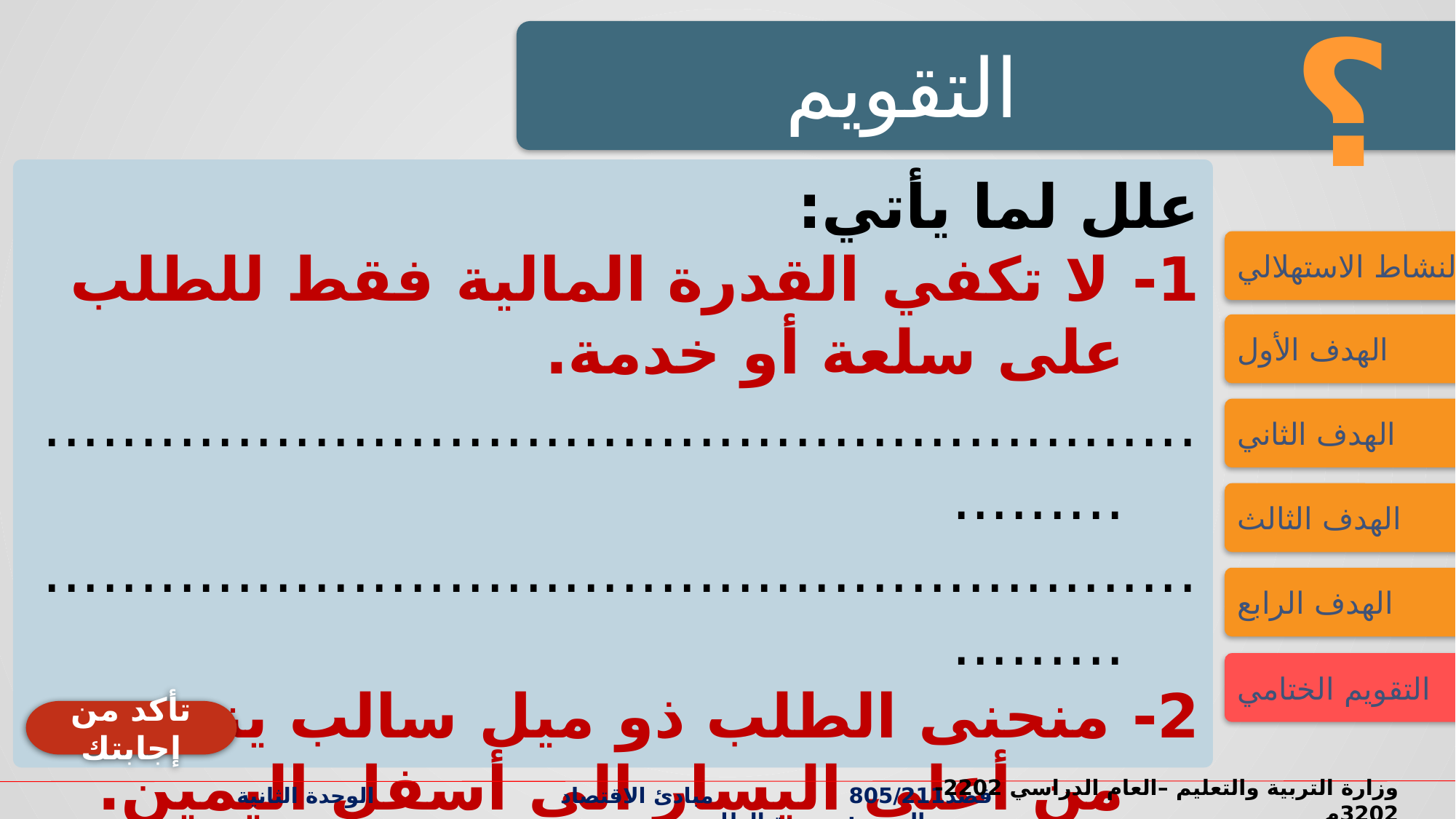

؟

التقويم
علل لما يأتي:
1- لا تكفي القدرة المالية فقط للطلب على سلعة أو خدمة.
.....................................................................
.....................................................................
2- منحنى الطلب ذو ميل سالب ينحدر من أعلى اليسار الى أسفل اليمين.
.....................................................................
.....................................................................
النشاط الاستهلالي
الهدف الأول
الهدف الثاني
الهدف الثالث
الهدف الرابع
التقويم الختامي
تأكد من إجابتك
وزارة التربية والتعليم –العام الدراسي 2022-2023م
قصد805/211                  مبادئ الاقتصاد                         الوحدة الثانية                         الدرس:  مرونة الطلب